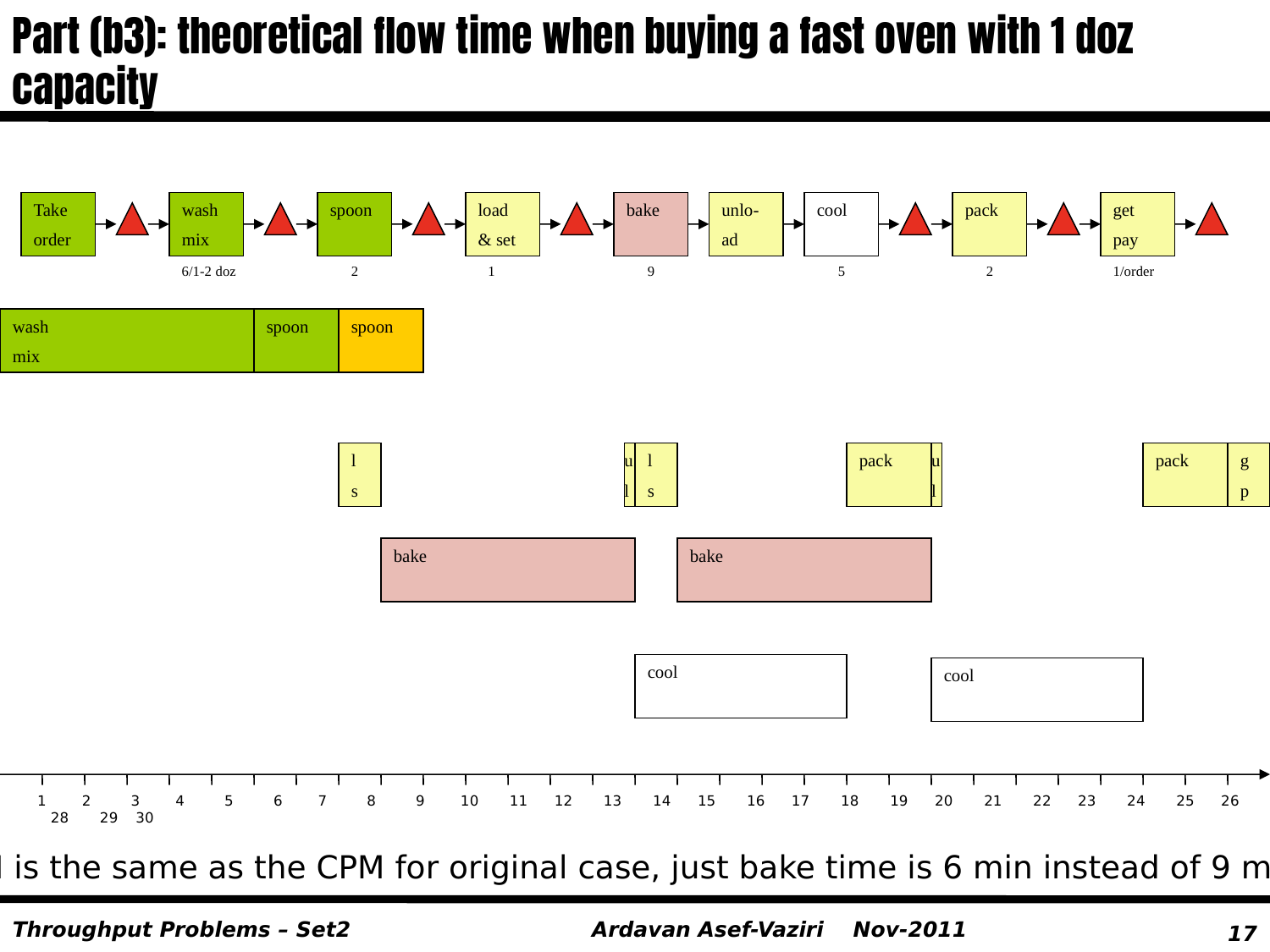

Part (b3): theoretical flow time when buying a fast oven with 1 doz capacity
Take
order
wash
mix
spoon

load
& set
bake

unlo-
ad
cool

pack

get
pay

6/1-2 doz
2
1
9
5
2
1/order
wash
mix
spoon

spoon

l
s
u
l
l
s
pack

u
l
pack

g
p
bake

bake

cool

cool

1        2         3        4         5         6        7         8         9        10       11      12       13       14      15       16      17       18       19      20       21       22      23       24       25      26       27      28       29    30
CPM is the same as the CPM for original case, just bake time is 6 min instead of 9 min.